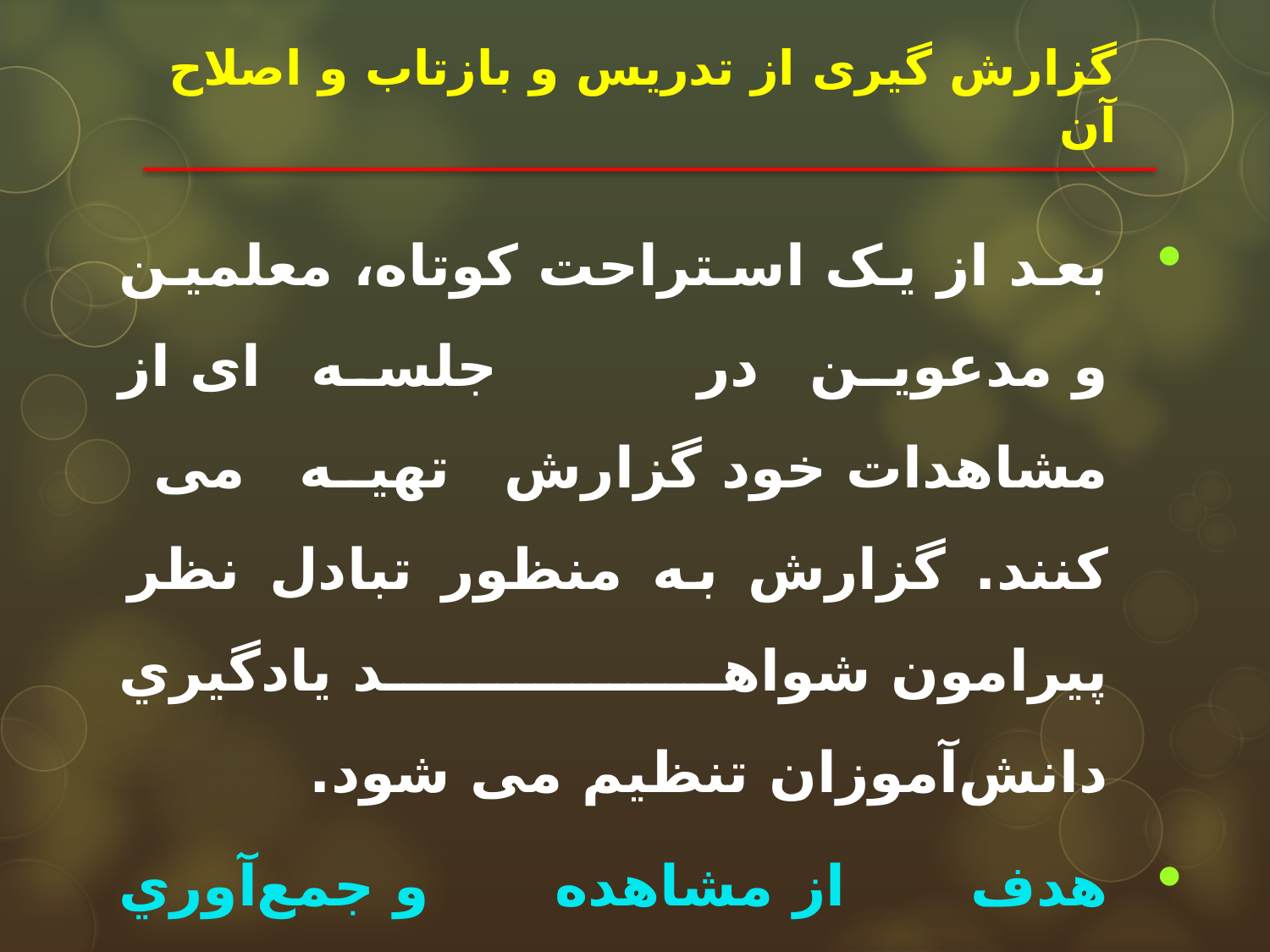

# گزارش گيری از تدريس و بازتاب و اصلاح آن
بعد از يک استراحت کوتاه، معلمین و مدعوين در    جلسه ای از مشاهدات خود گزارش تهیه می کنند. گزارش به منظور تبادل نظر پیرامون شواهد يادگيري دانش‌آموزان تنظیم می شود.
هدف از مشاهده و جمع‌آوري اطلاعات، بررسی اثر بخشي دروس و روش هاست، نه ارزشيابي حرفه ای از معلمان.